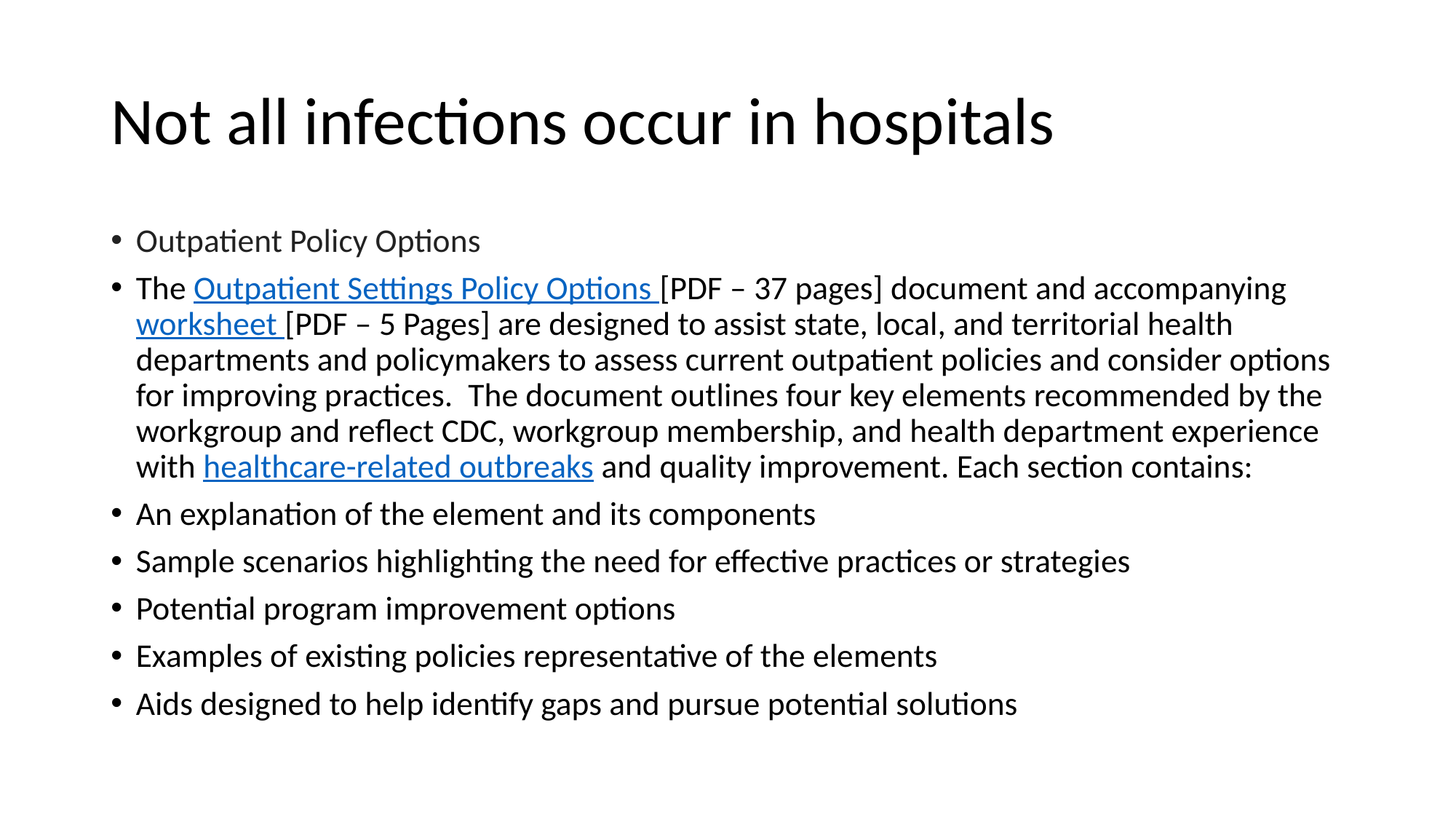

# Not all infections occur in hospitals
Outpatient Policy Options
The Outpatient Settings Policy Options [PDF – 37 pages] document and accompanying worksheet [PDF – 5 Pages] are designed to assist state, local, and territorial health departments and policymakers to assess current outpatient policies and consider options for improving practices.  The document outlines four key elements recommended by the workgroup and reflect CDC, workgroup membership, and health department experience with healthcare-related outbreaks and quality improvement. Each section contains:
An explanation of the element and its components
Sample scenarios highlighting the need for effective practices or strategies
Potential program improvement options
Examples of existing policies representative of the elements
Aids designed to help identify gaps and pursue potential solutions